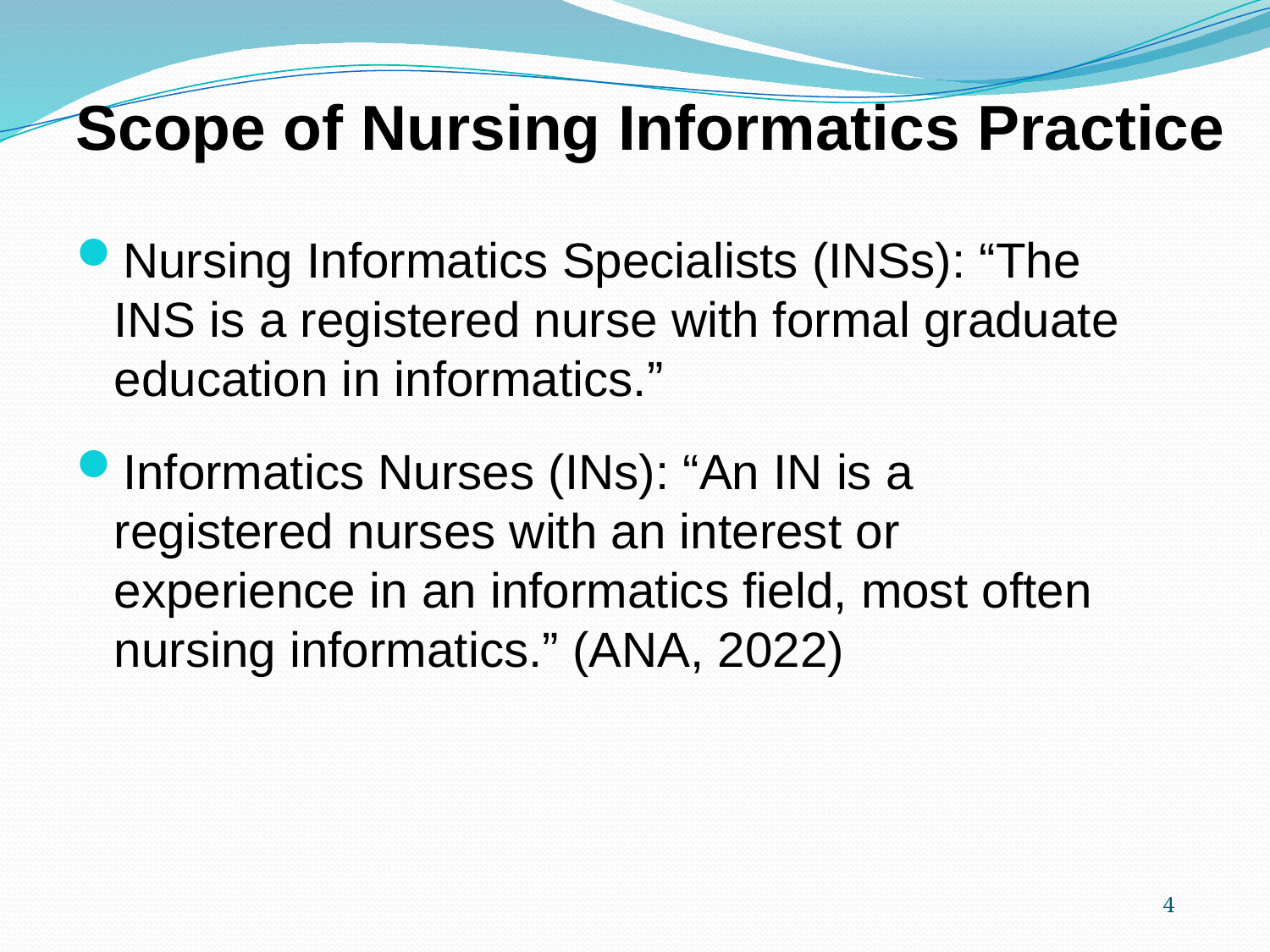

Scope of Nursing Informatics Practice
Nursing Informatics Specialists (INSs): “The INS is a registered nurse with formal graduate education in informatics.”

Informatics Nurses (INs): “An IN is a registered nurses with an interest or experience in an informatics field, most often nursing informatics.” (ANA, 2022)
4